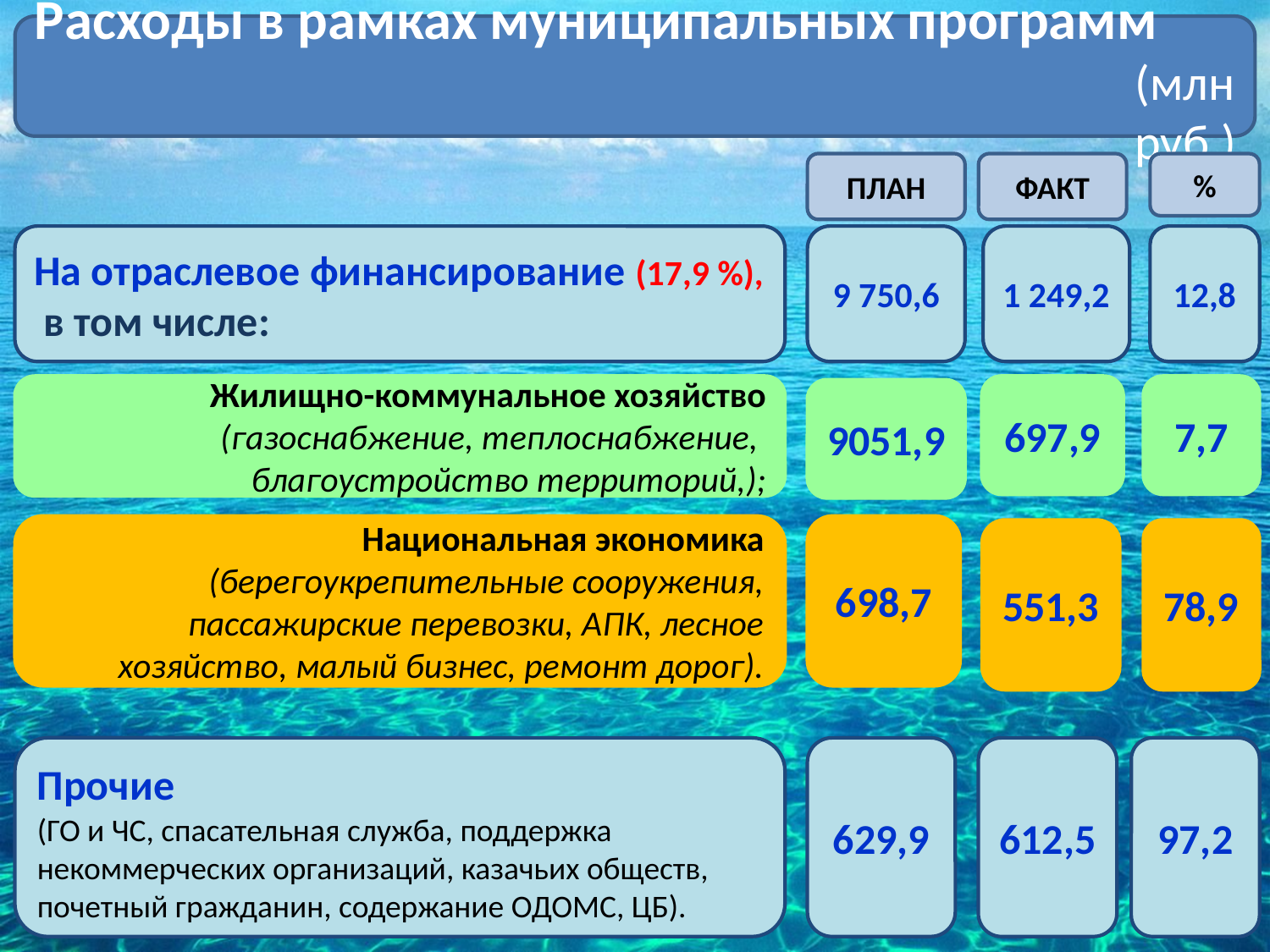

Расходы в рамках муниципальных программ                                                                                                   (млн руб.)
%
ПЛАН
ФАКТ
1 249,2
На отраслевое финансирование (17,9 %),
 в том числе:
9 750,6
12,8
Жилищно-коммунальное хозяйство
(газоснабжение, теплоснабжение,
благоустройство территорий,);
697,9
7,7
9051,9
Национальная экономика
(берегоукрепительные сооружения, пассажирские перевозки, АПК, лесное хозяйство, малый бизнес, ремонт дорог).
698,7
551,3
78,9
97,2
612,5
Прочие
(ГО и ЧС, спасательная служба, поддержка некоммерческих организаций, казачьих обществ, почетный гражданин, содержание ОДОМС, ЦБ).
629,9